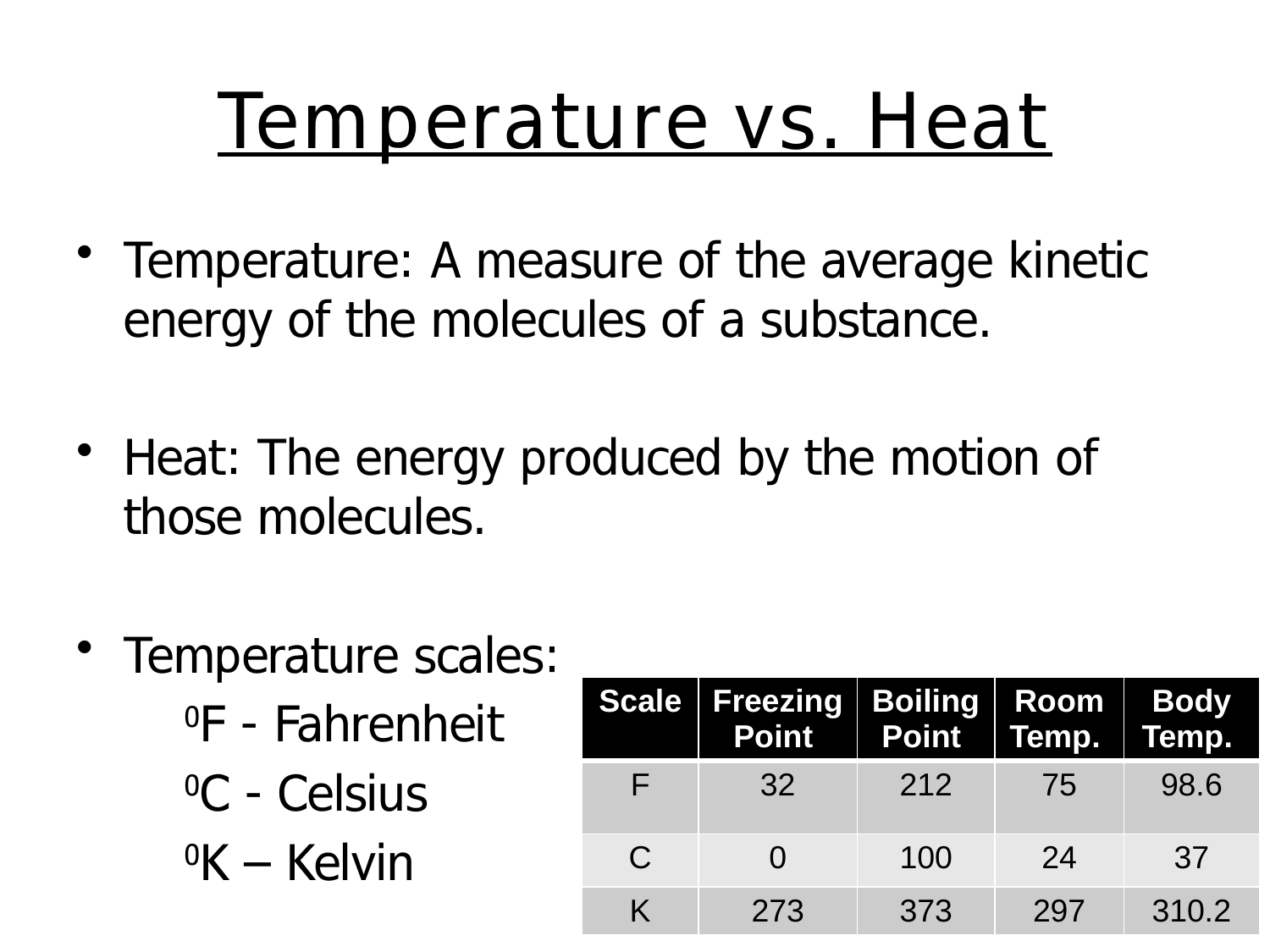

# Temperature vs. Heat
Temperature: A measure of the average kinetic energy of the molecules of a substance.

Heat: The energy produced by the motion of those molecules.

Temperature scales:
       0F - Fahrenheit
       0C - Celsius
       0K – Kelvin

| Scale | Freezing Point | Boiling Point | Room Temp. | Body Temp. |
| --- | --- | --- | --- | --- |
| F | 32 | 212 | 75 | 98.6 |
| C | 0 | 100 | 24 | 37 |
| K | 273 | 373 | 297 | 310.2 |